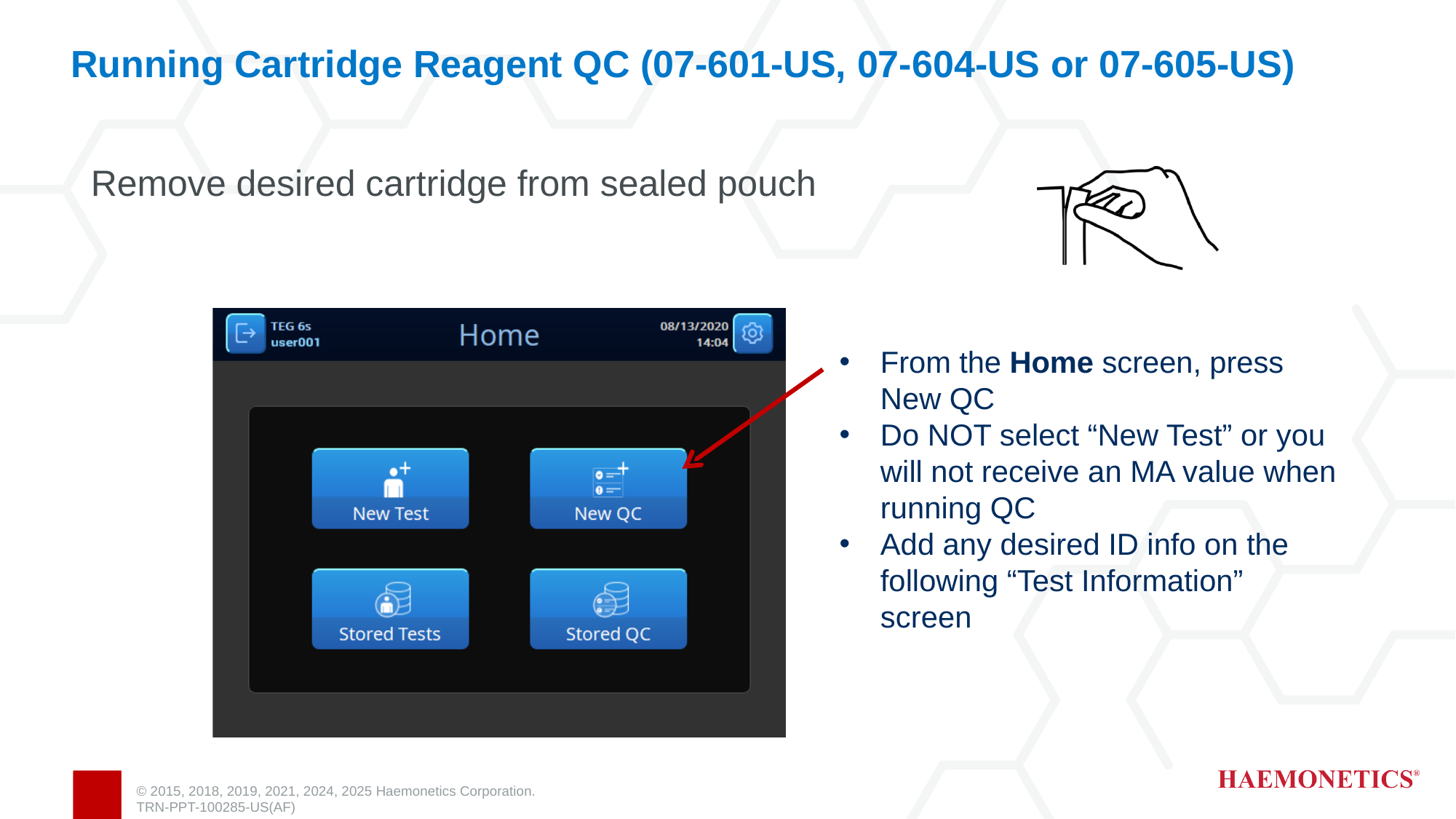

# Running Cartridge Reagent QC (07-601-US, 07-604-US or 07-605-US)
Remove desired cartridge from sealed pouch

From the Home screen, press New QC
Do NOT select “New Test” or you will not receive an MA value when running QC
Add any desired ID info on the following “Test Information” screen